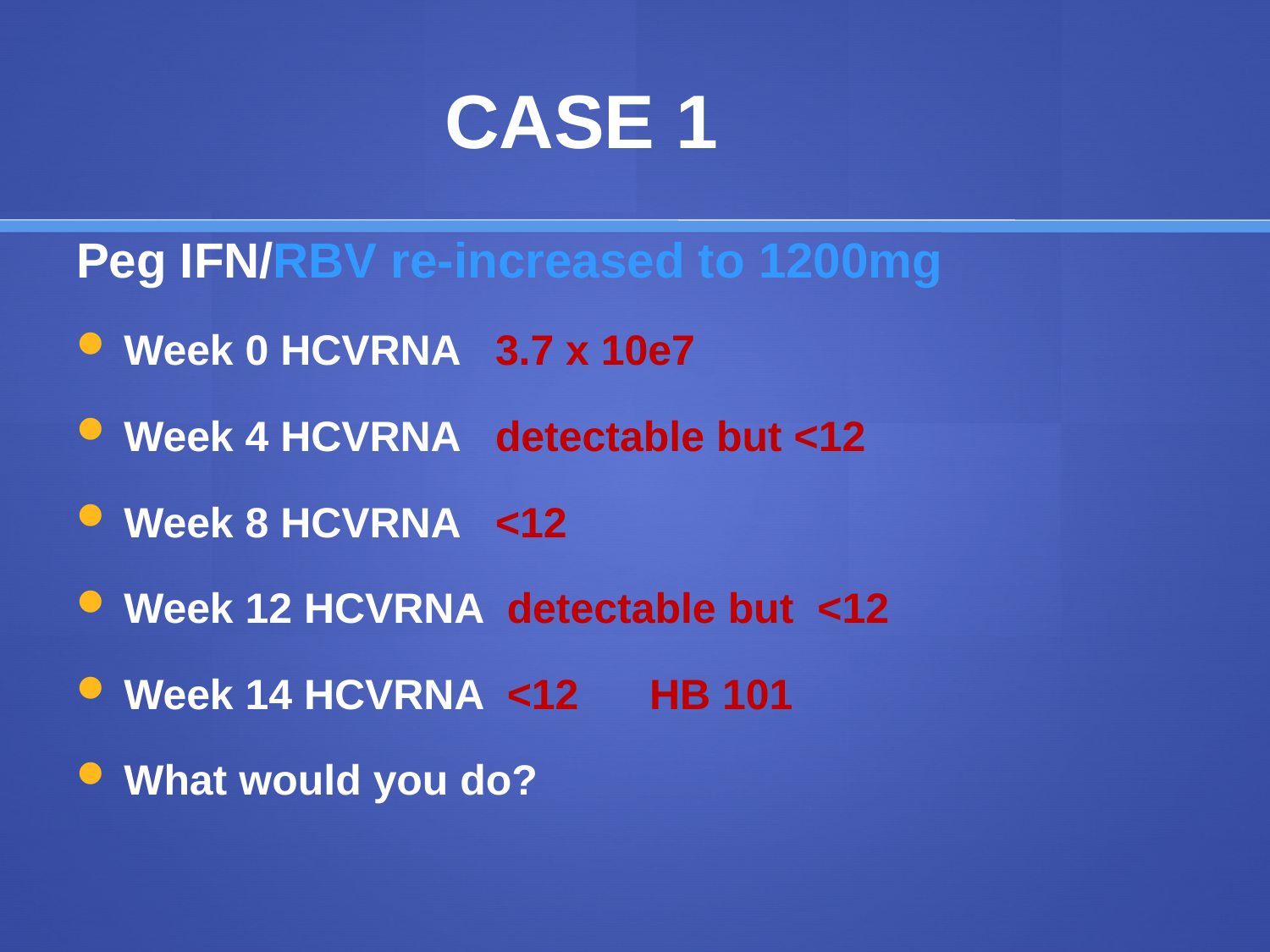

# CASE 1
Peg IFN/RBV re-increased to 1200mg
Week 0 HCVRNA   3.7 x 10e7
Week 4 HCVRNA   detectable but <12
Week 8 HCVRNA   <12
Week 12 HCVRNA  detectable but  <12
Week 14 HCVRNA  <12      HB 101
What would you do?